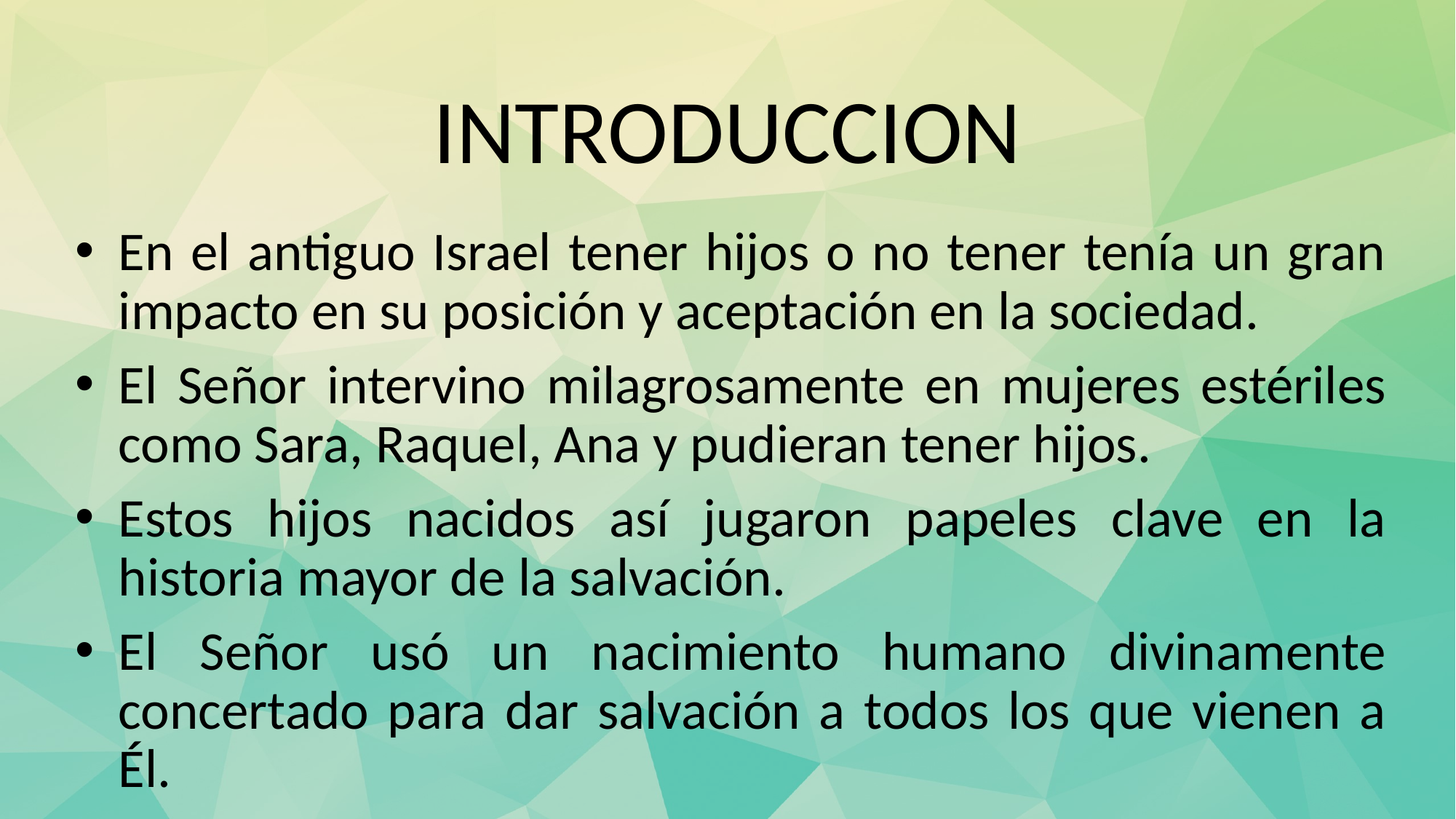

# INTRODUCCION
En el antiguo Israel tener hijos o no tener tenía un gran impacto en su posición y aceptación en la sociedad.
El Señor intervino milagrosamente en mujeres estériles como Sara, Raquel, Ana y pudieran tener hijos.
Estos hijos nacidos así jugaron papeles clave en la historia mayor de la salvación.
El Señor usó un nacimiento humano divinamente concertado para dar salvación a todos los que vienen a Él.